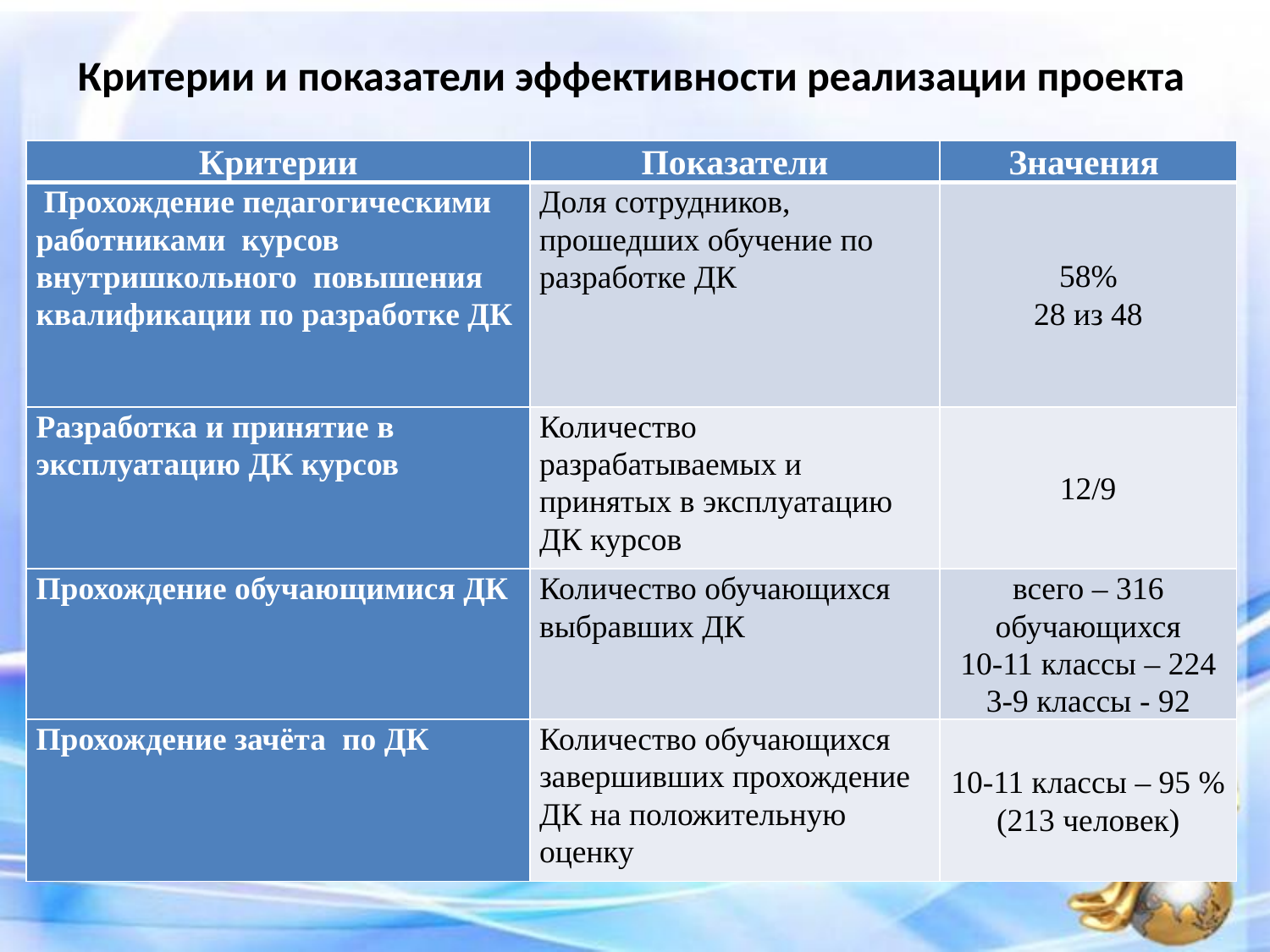

Критерии и показатели эффективности реализации проекта

| Критерии | Показатели | Значения |
| --- | --- | --- |
| Прохождение педагогическими работниками курсов внутришкольного повышения квалификации по разработке ДК | Доля сотрудников, прошедших обучение по разработке ДК | 58% 28 из 48 |
| Разработка и принятие в эксплуатацию ДК курсов | Количество разрабатываемых и принятых в эксплуатацию ДК курсов | 12/9 |
| Прохождение обучающимися ДК | Количество обучающихся выбравших ДК | всего – 316 обучающихся 10-11 классы – 224 3-9 классы - 92 |
| Прохождение зачёта по ДК | Количество обучающихся завершивших прохождение ДК на положительную оценку | 10-11 классы – 95 % (213 человек) |